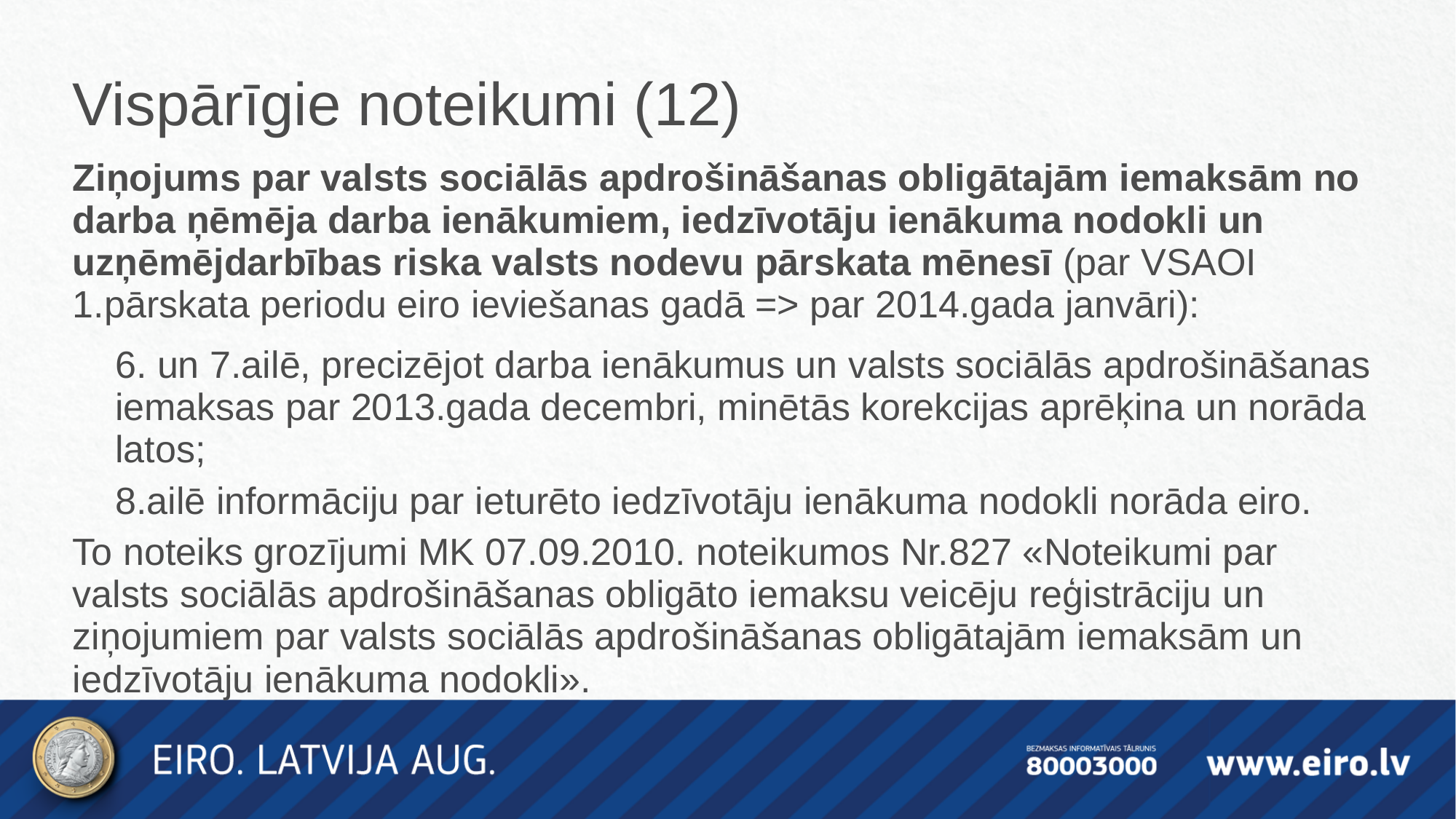

Vispārīgie noteikumi (12)

Ziņojums par valsts sociālās apdrošināšanas obligātajām iemaksām no darba ņēmēja darba ienākumiem, iedzīvotāju ienākuma nodokli un uzņēmējdarbības riska valsts nodevu pārskata mēnesī (par VSAOI 1.pārskata periodu eiro ieviešanas gadā => par 2014.gada janvāri):
6. un 7.ailē, precizējot darba ienākumus un valsts sociālās apdrošināšanas iemaksas par 2013.gada decembri, minētās korekcijas aprēķina un norāda latos;
8.ailē informāciju par ieturēto iedzīvotāju ienākuma nodokli norāda eiro.
To noteiks grozījumi MK 07.09.2010. noteikumos Nr.827 «Noteikumi par valsts sociālās apdrošināšanas obligāto iemaksu veicēju reģistrāciju un ziņojumiem par valsts sociālās apdrošināšanas obligātajām iemaksām un iedzīvotāju ienākuma nodokli».